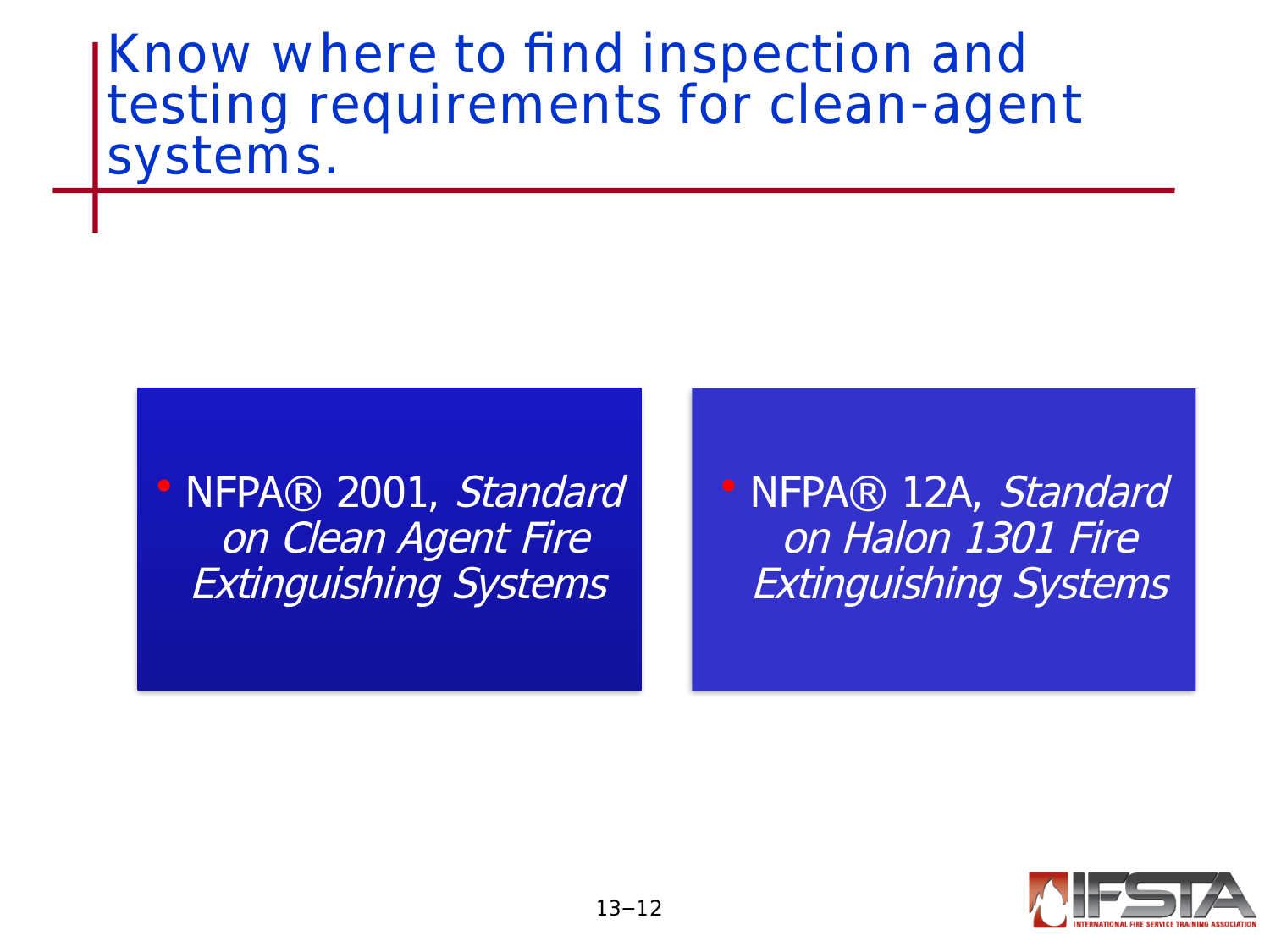

# Know where to find inspection and testing requirements for clean-agent systems.
NFPA® 2001, Standard on Clean Agent Fire Extinguishing Systems
NFPA® 12A, Standard on Halon 1301 Fire Extinguishing Systems
13–12